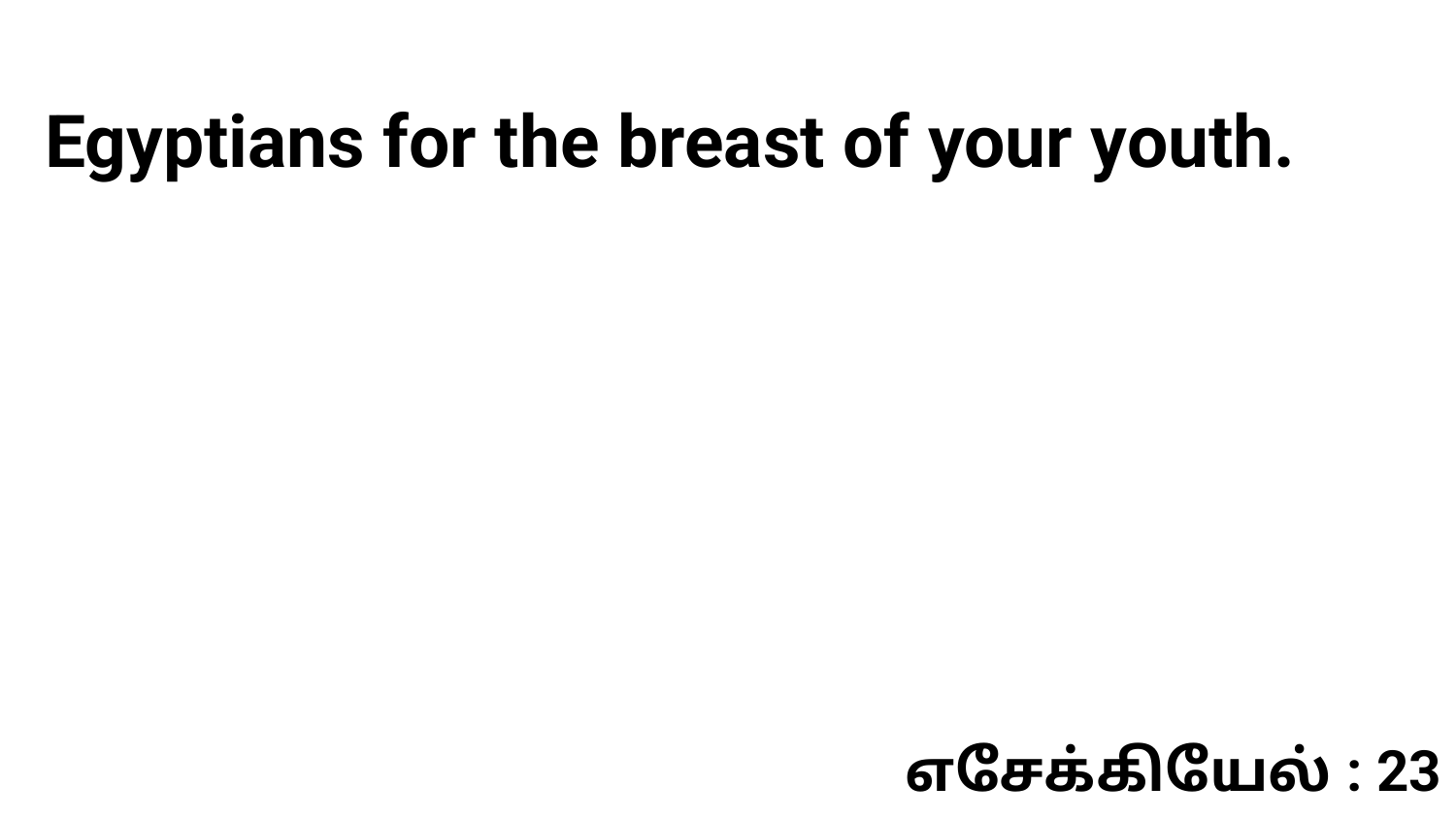

Egyptians for the breast of your youth.
எசேக்கியேல் : 23